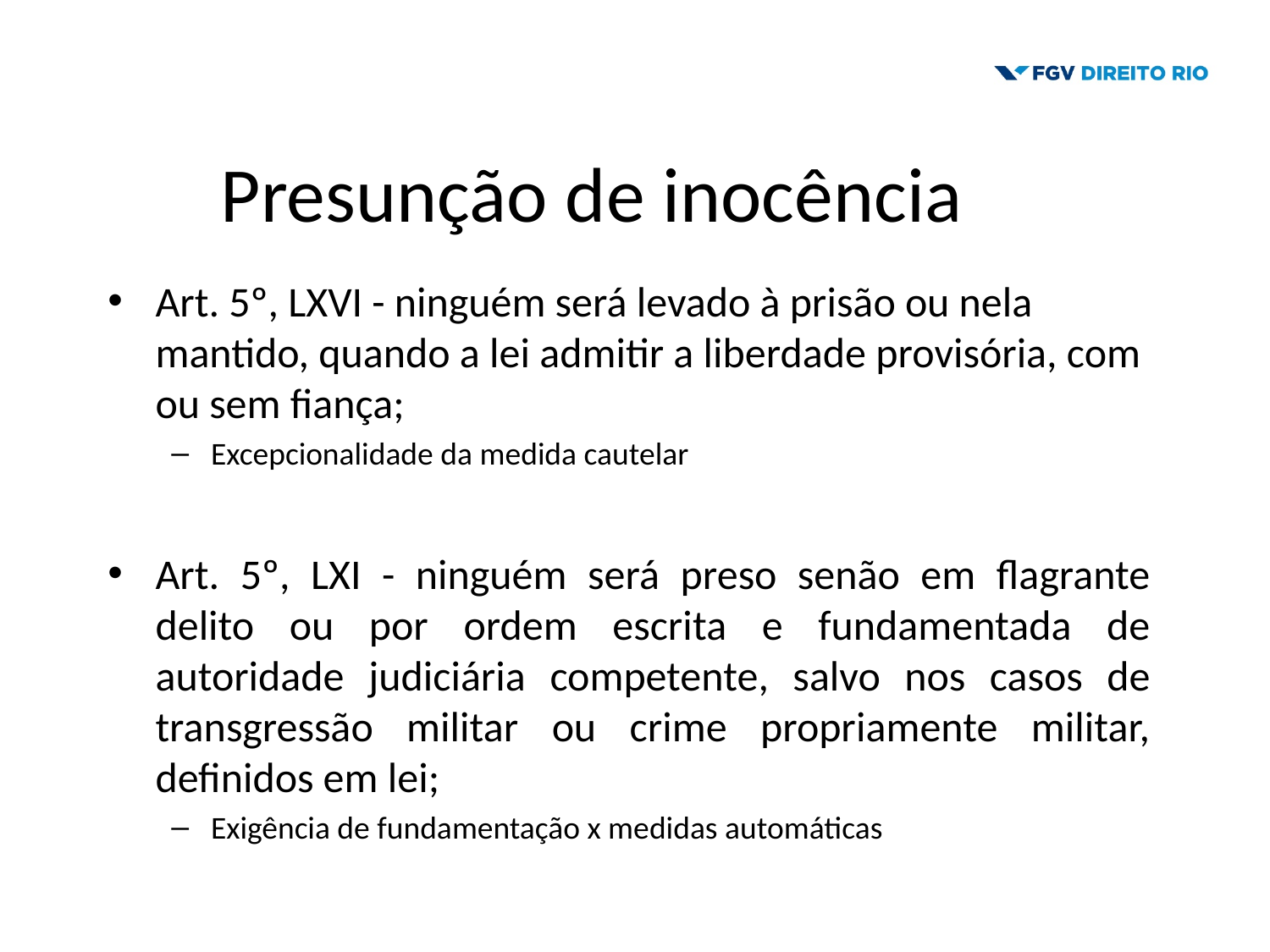

# Presunção de inocência
Art. 5º, LXVI - ninguém será levado à prisão ou nela mantido, quando a lei admitir a liberdade provisória, com ou sem fiança;
Excepcionalidade da medida cautelar

Art. 5º, LXI - ninguém será preso senão em flagrante delito ou por ordem escrita e fundamentada de autoridade judiciária competente, salvo nos casos de transgressão militar ou crime propriamente militar, definidos em lei;
Exigência de fundamentação x medidas automáticas